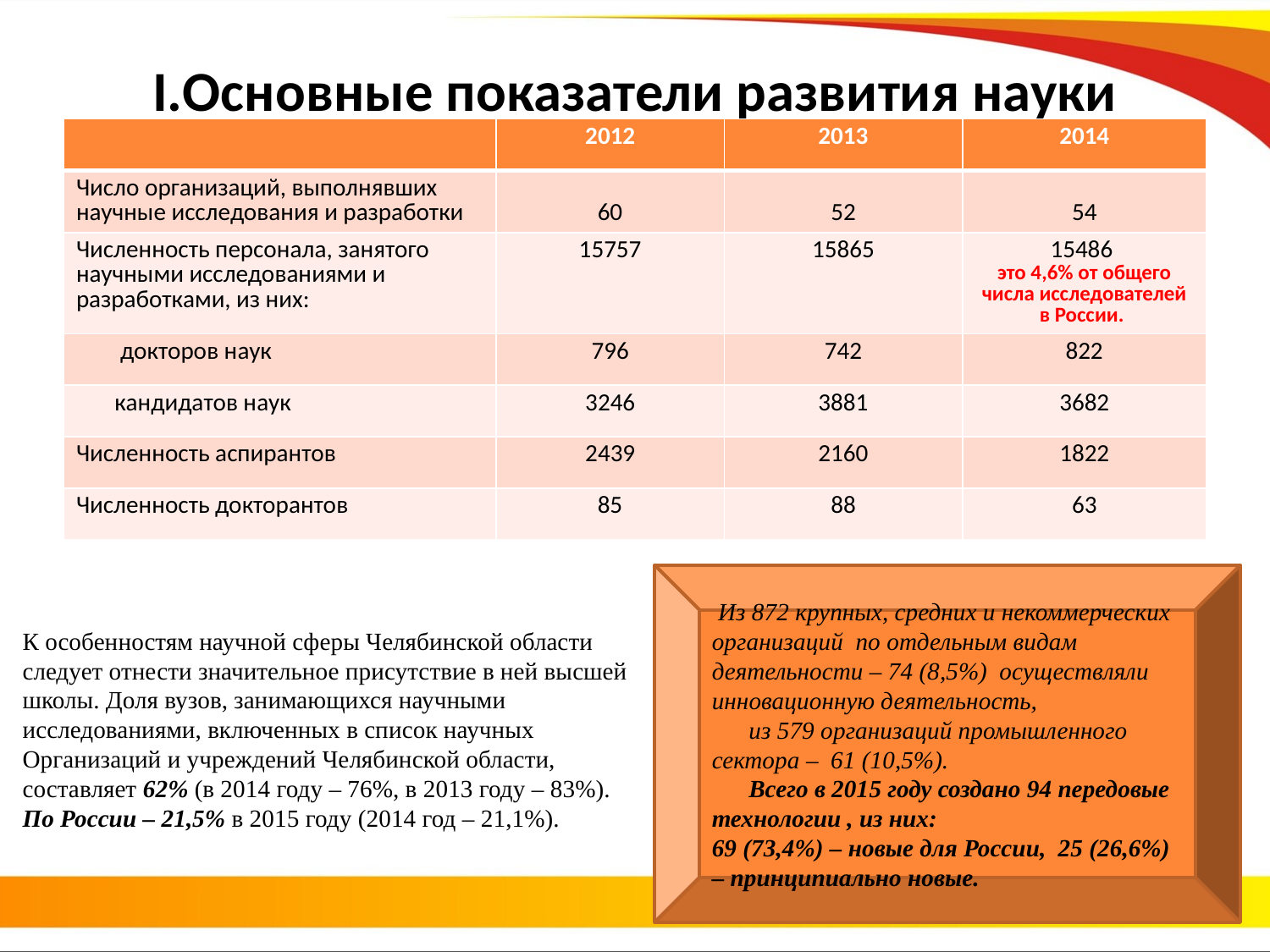

# I.Основные показатели развития науки
|  | 2012 | 2013 | 2014 |
| --- | --- | --- | --- |
| Число организаций, выполнявших научные исследования и разработки | 60 | 52 | 54 |
| Численность персонала, занятого научными исследованиями и разработками, из них: | 15757 | 15865 | 15486 это 4,6% от общего числа исследователей в России. |
| докторов наук | 796 | 742 | 822 |
| кандидатов наук | 3246 | 3881 | 3682 |
| Численность аспирантов | 2439 | 2160 | 1822 |
| Численность докторантов | 85 | 88 | 63 |

К особенностям научной сферы Челябинской области следует отнести значительное присутствие в ней высшей школы. Доля вузов, занимающихся научными исследованиями, включенных в список научных
Организаций и учреждений Челябинской области,
составляет 62% (в 2014 году – 76%, в 2013 году – 83%).
По России – 21,5% в 2015 году (2014 год – 21,1%).
 Из 872 крупных, средних и некоммерческих организаций  по отдельным видам деятельности – 74 (8,5%)  осуществляли инновационную деятельность,
      из 579 организаций промышленного сектора –  61 (10,5%).
      Всего в 2015 году создано 94 передовые технологии , из них:
69 (73,4%) – новые для России,  25 (26,6%) – принципиально новые.
2